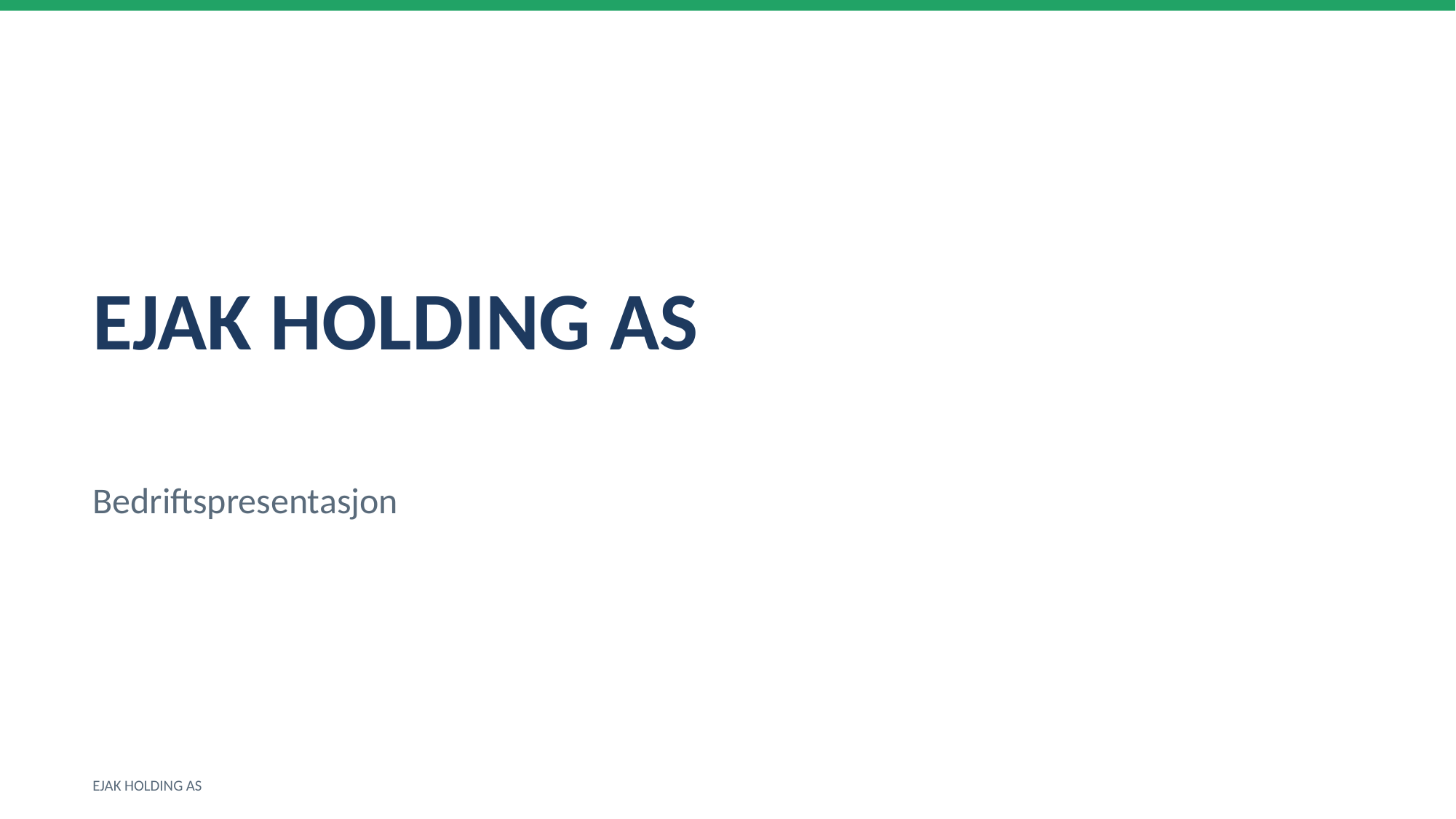

EJAK HOLDING AS
Bedriftspresentasjon
EJAK HOLDING AS